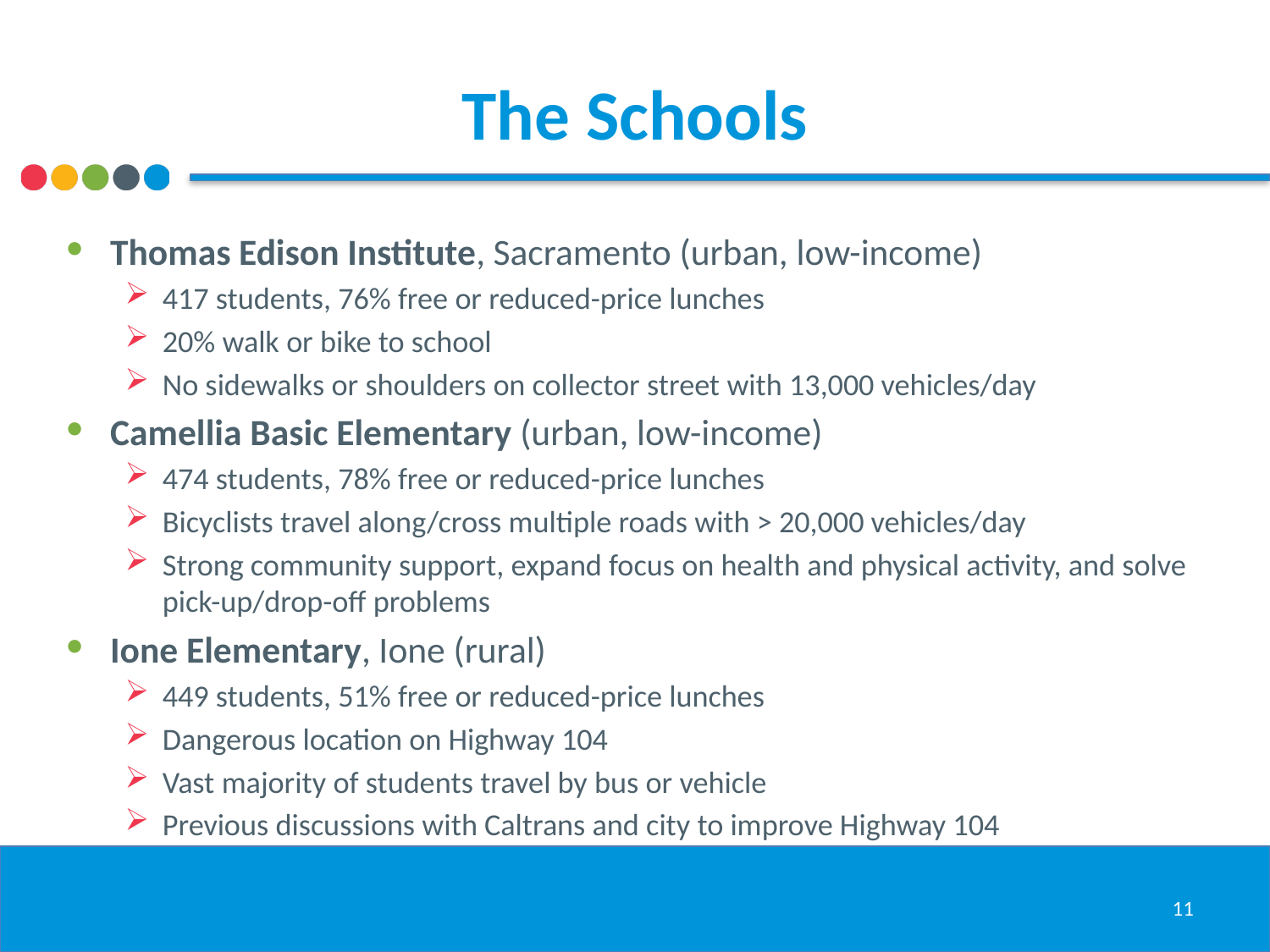

# The Schools
Thomas Edison Institute, Sacramento (urban, low-income)
417 students, 76% free or reduced-price lunches
20% walk or bike to school
No sidewalks or shoulders on collector street with 13,000 vehicles/day
Camellia Basic Elementary (urban, low-income)
474 students, 78% free or reduced-price lunches
Bicyclists travel along/cross multiple roads with > 20,000 vehicles/day
Strong community support, expand focus on health and physical activity, and solve pick-up/drop-off problems
Ione Elementary, Ione (rural)
449 students, 51% free or reduced-price lunches
Dangerous location on Highway 104
Vast majority of students travel by bus or vehicle
Previous discussions with Caltrans and city to improve Highway 104

11